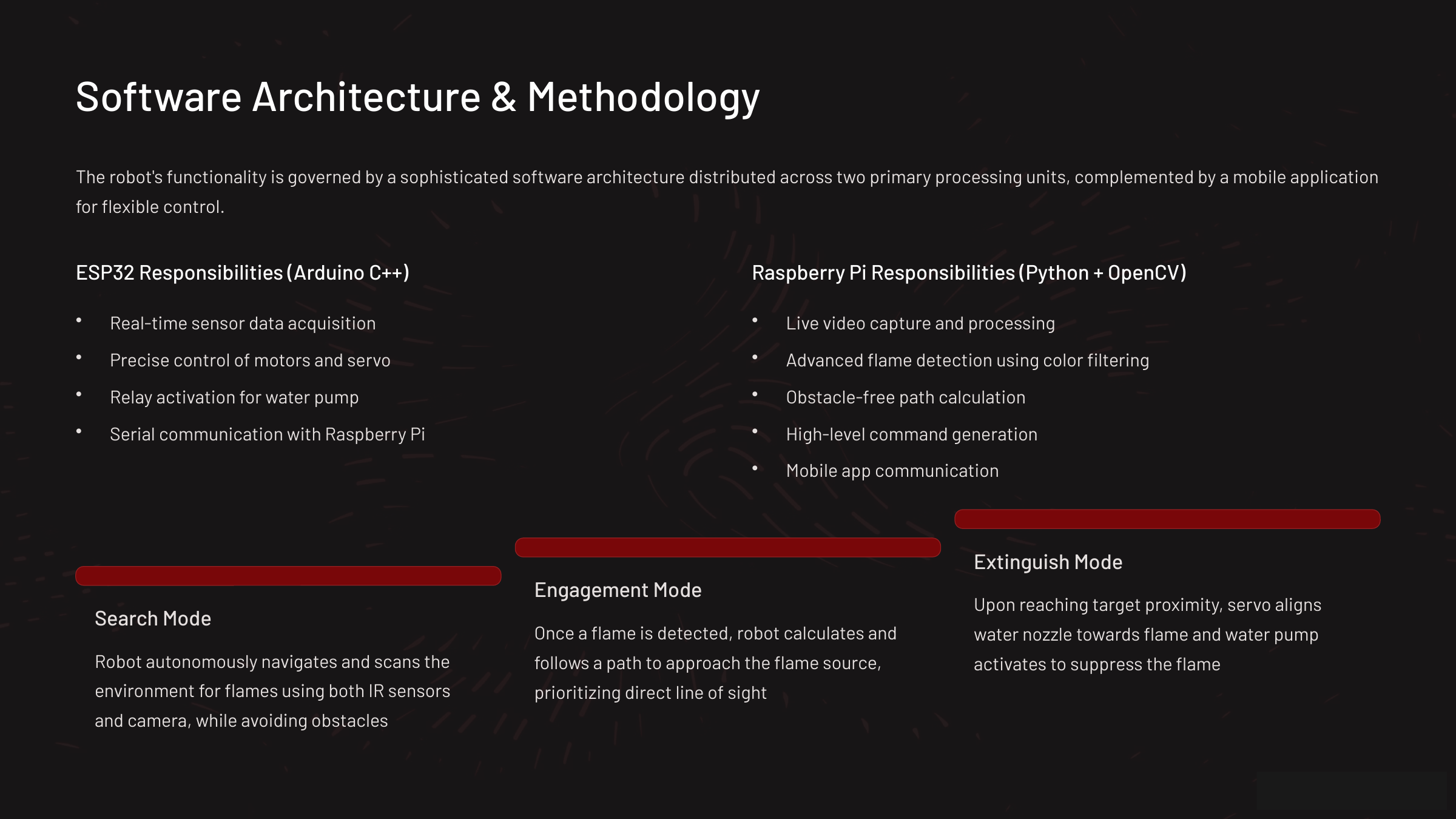

Software Architecture & Methodology
The robot's functionality is governed by a sophisticated software architecture distributed across two primary processing units, complemented by a mobile application for flexible control.
ESP32 Responsibilities (Arduino C++)
Raspberry Pi Responsibilities (Python + OpenCV)
Real-time sensor data acquisition
Live video capture and processing
Precise control of motors and servo
Advanced flame detection using color filtering
Relay activation for water pump
Obstacle-free path calculation
Serial communication with Raspberry Pi
High-level command generation
Mobile app communication

Extinguish Mode

Engagement Mode
Upon reaching target proximity, servo aligns water nozzle towards flame and water pump activates to suppress the flame
Search Mode
Once a flame is detected, robot calculates and follows a path to approach the flame source, prioritizing direct line of sight
Robot autonomously navigates and scans the environment for flames using both IR sensors and camera, while avoiding obstacles